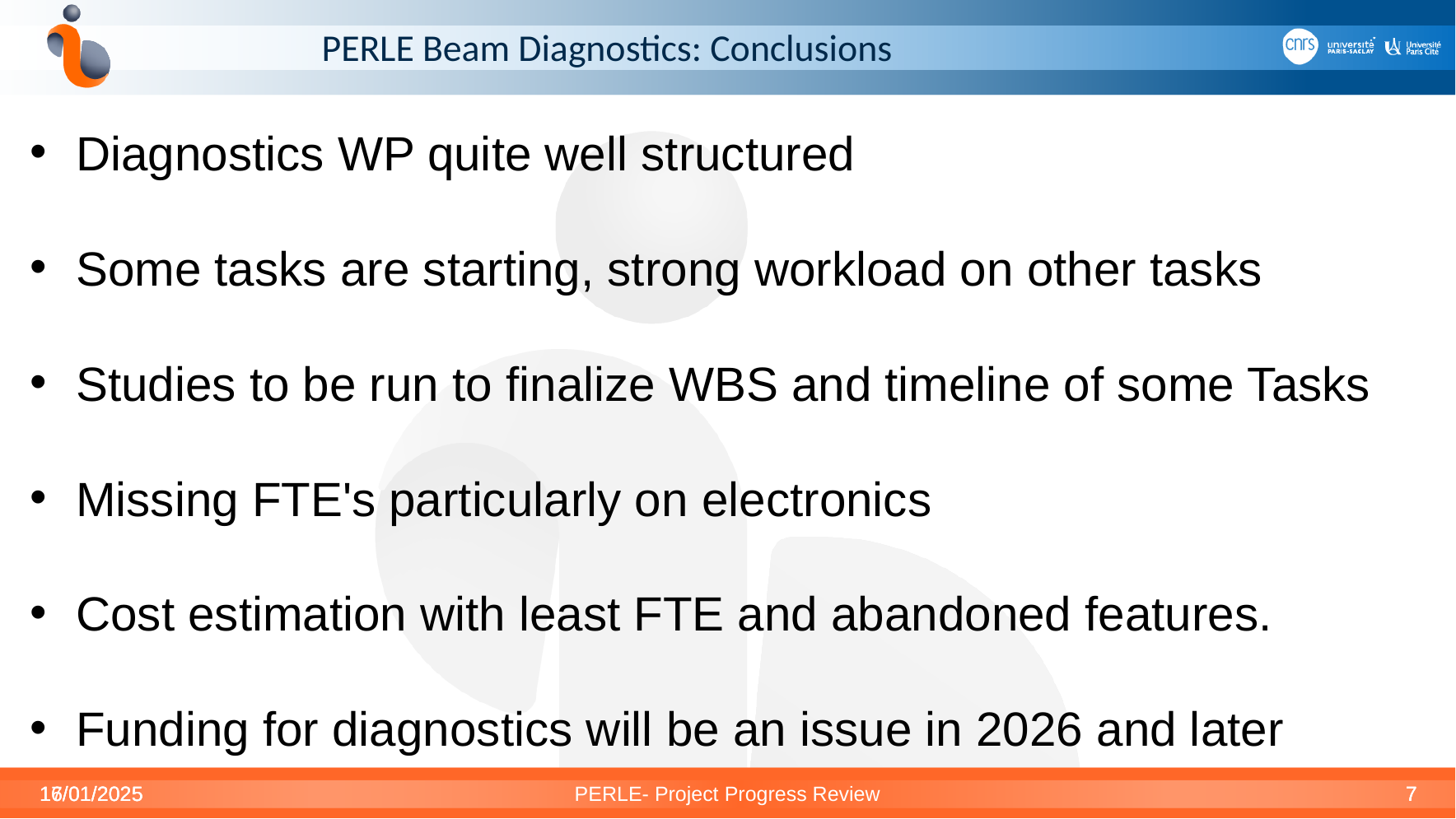

# PERLE Beam Diagnostics: Conclusions
Diagnostics WP quite well structured

Some tasks are starting, strong workload on other tasks

Studies to be run to finalize WBS and timeline of some Tasks

Missing FTE's particularly on electronics

Cost estimation with least FTE and abandoned features.

Funding for diagnostics will be an issue in 2026 and later
17/01/2025
16/01/2025
16/01/2025
PERLE- Project Progress Review
7
7
7